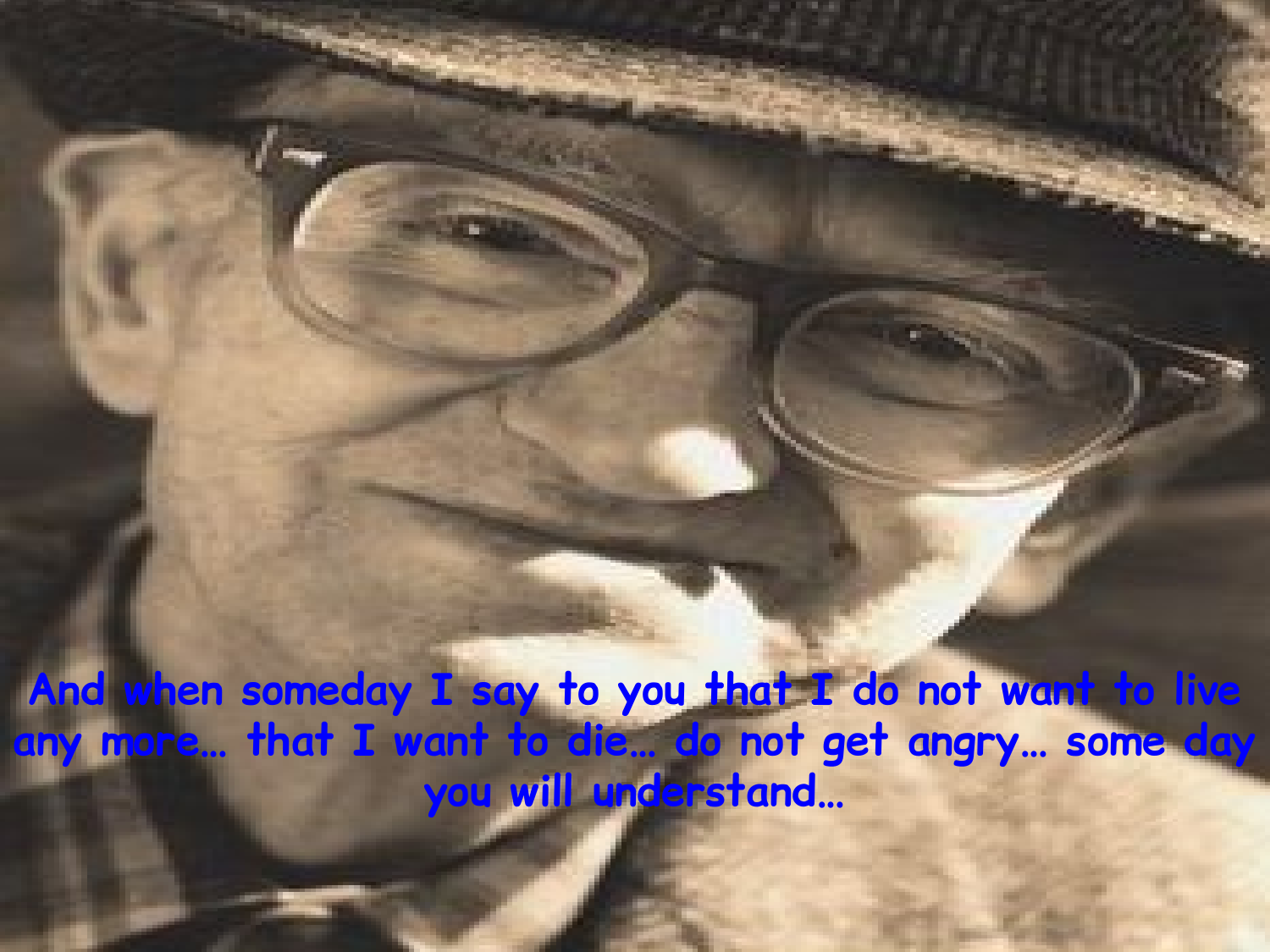

And when someday I say to you that I do not want to live any more… that I want to die… do not get angry… some day you will understand…